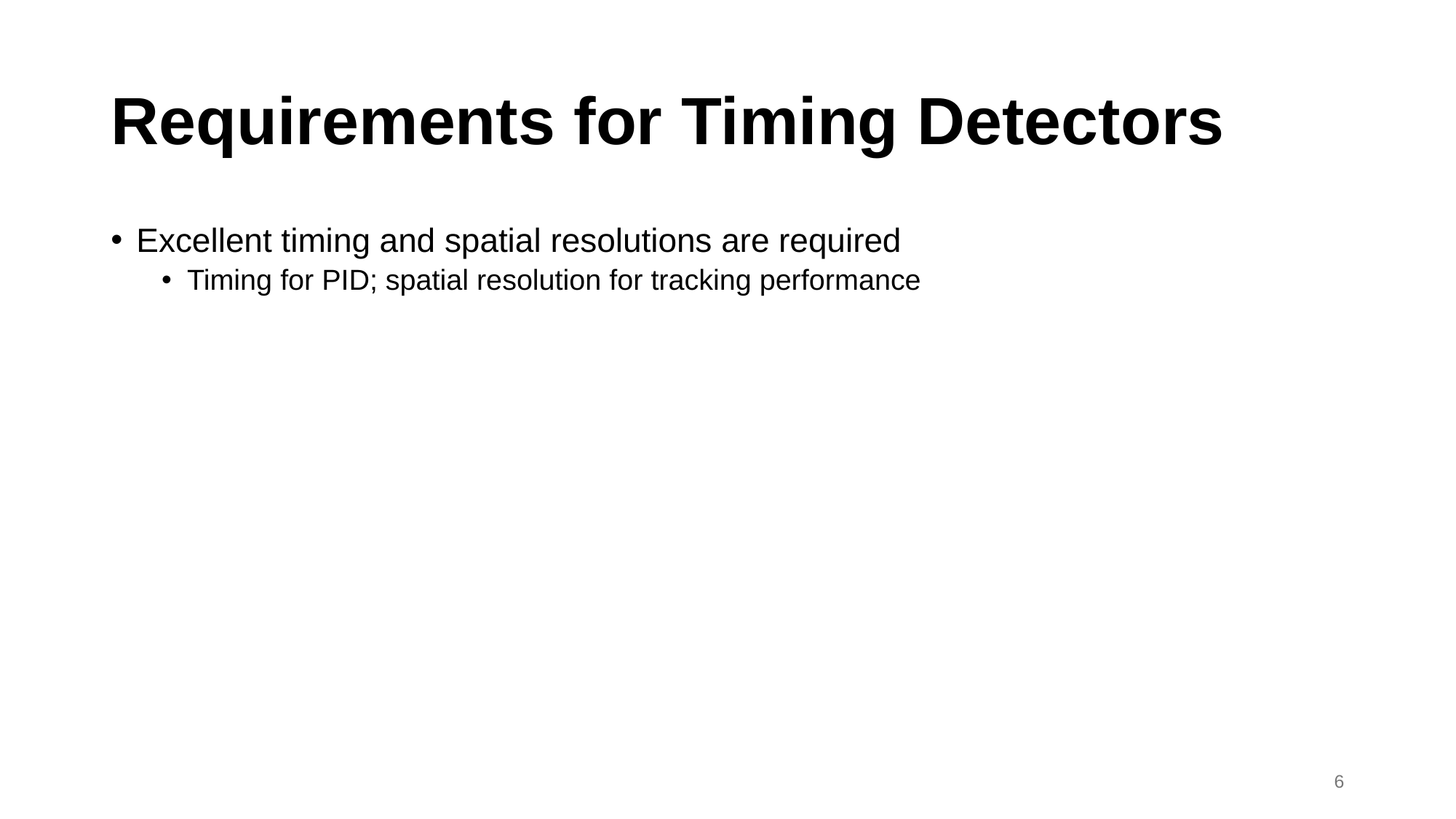

# Requirements for Timing Detectors
Excellent timing and spatial resolutions are required
Timing for PID; spatial resolution for tracking performance

A compact detector design has been adopted to maximize acceptance and install some subsystems are installed inside the accelerator machine
Limited installation space

The material budget must be minimized to avoid performance degradation of the other subsystems
Most of the generated particles are a few GeV/c

The expected radiation is much smaller than that of LHC
Radiation tolerance possibly is not big issue to use at EIC

6